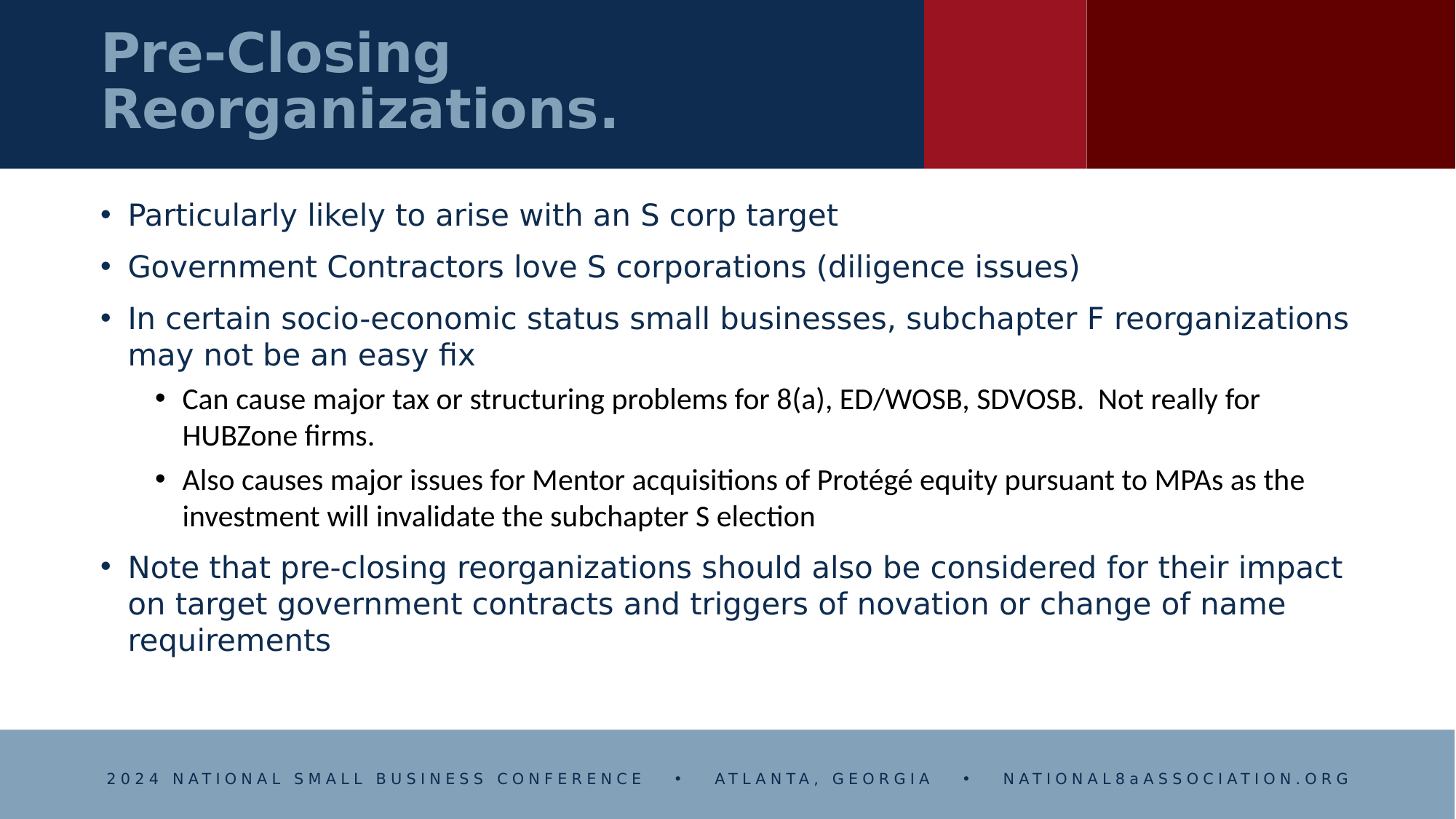

# Pre-Closing Reorganizations.
Particularly likely to arise with an S corp target
Government Contractors love S corporations (diligence issues)
In certain socio-economic status small businesses, subchapter F reorganizations may not be an easy fix
Can cause major tax or structuring problems for 8(a), ED/WOSB, SDVOSB.  Not really for HUBZone firms.
Also causes major issues for Mentor acquisitions of Protégé equity pursuant to MPAs as the investment will invalidate the subchapter S election
Note that pre-closing reorganizations should also be considered for their impact on target government contracts and triggers of novation or change of name requirements